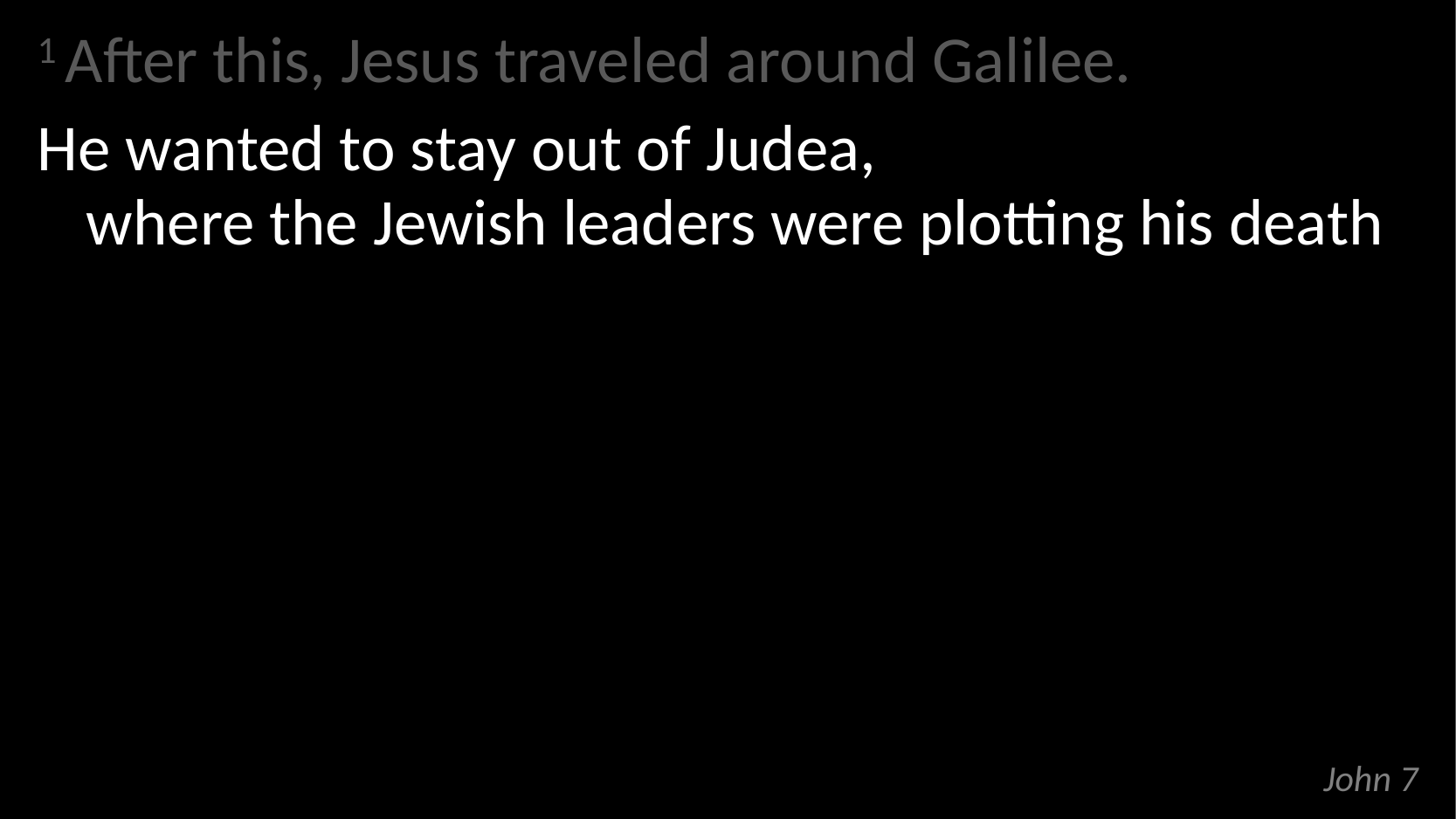

1 After this, Jesus traveled around Galilee.
He wanted to stay out of Judea,
where the Jewish leaders were plotting his death
# John 7